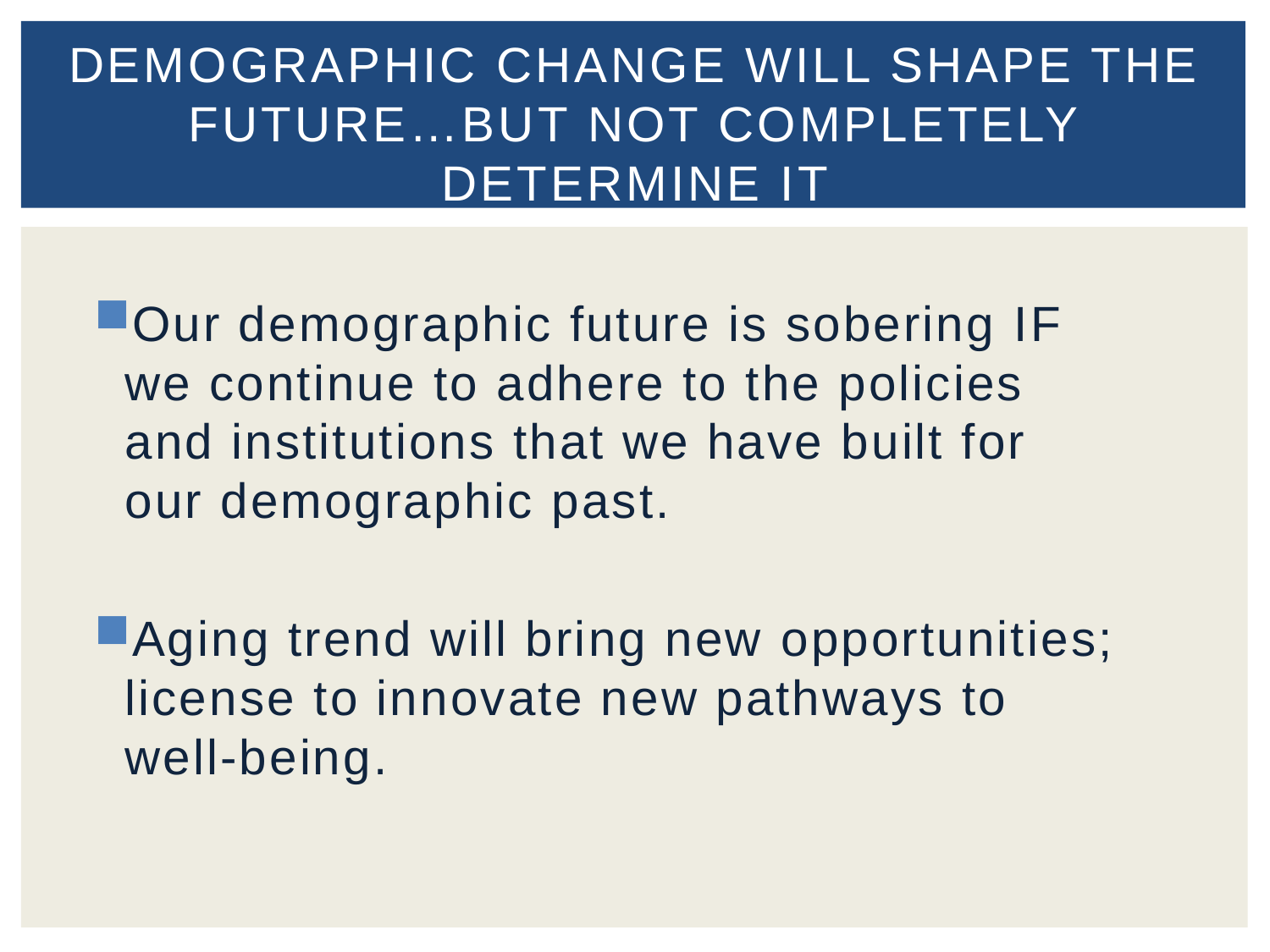

# Demographic change will shape the future…but not completely determine it
Our demographic future is sobering IF we continue to adhere to the policies and institutions that we have built for our demographic past.

Aging trend will bring new opportunities; license to innovate new pathways to well-being.